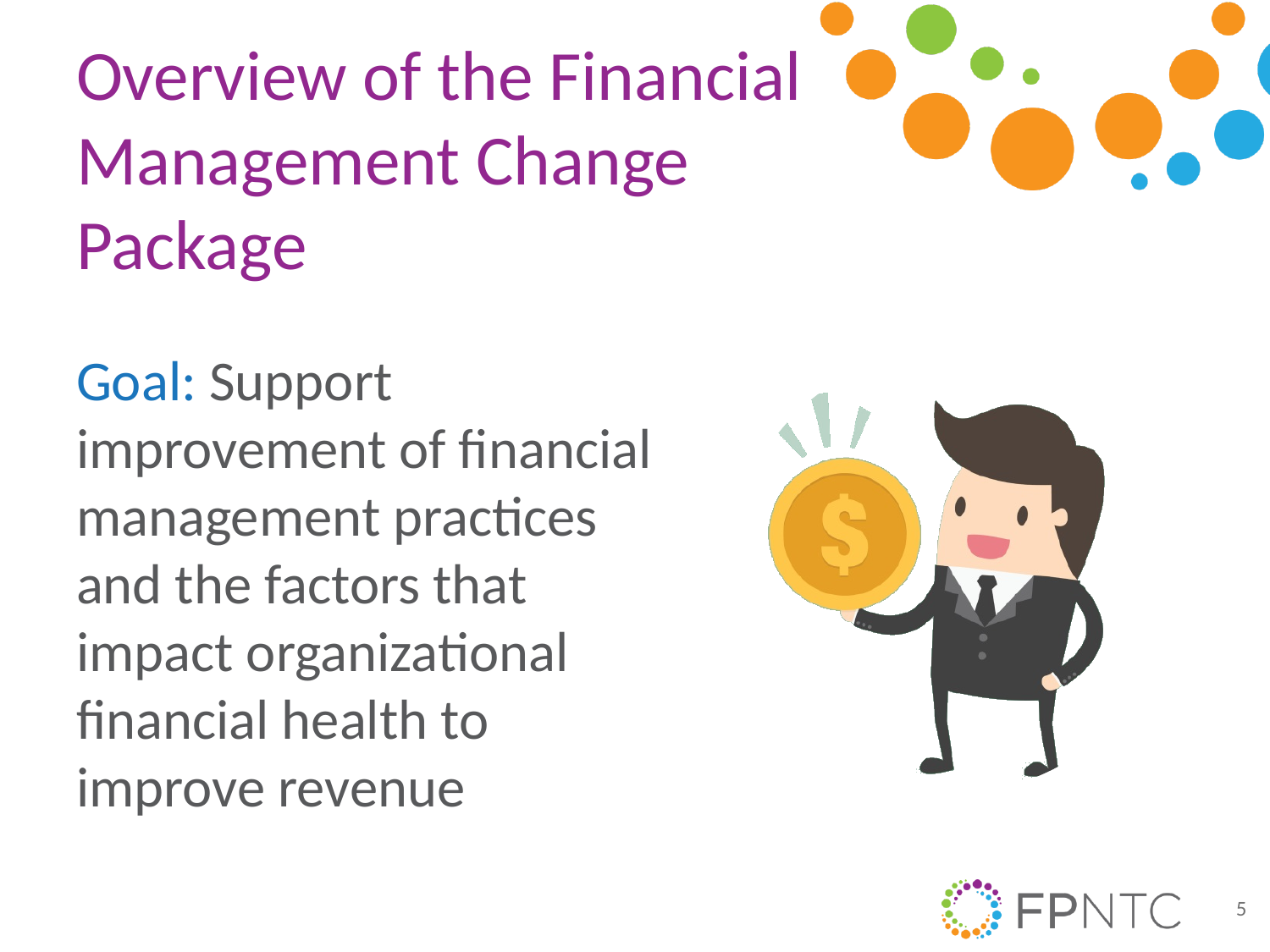

# Overview of the Financial Management Change Package
Goal: Support improvement of financial management practices and the factors that impact organizational financial health to improve revenue
5